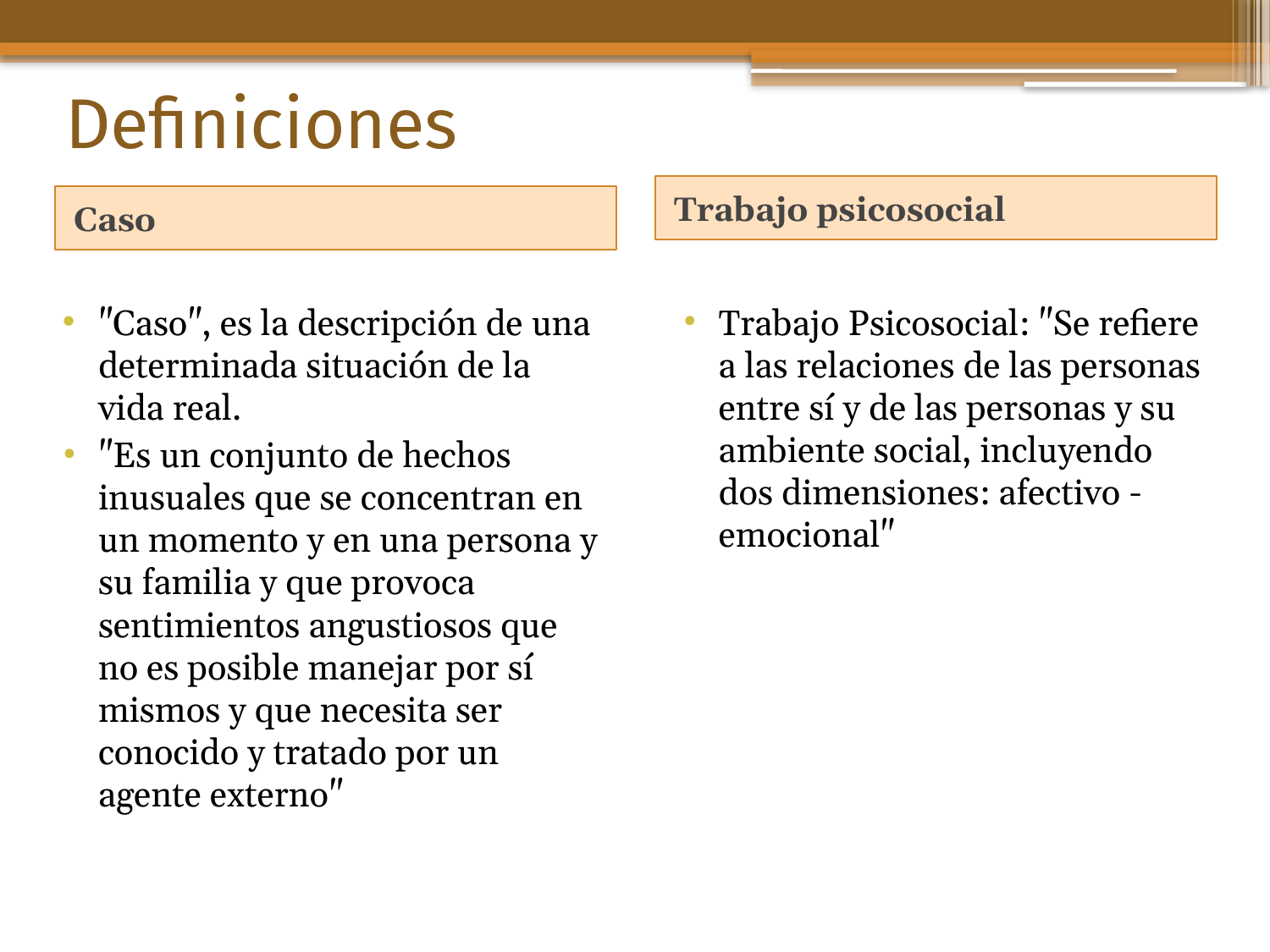

# Definiciones
Trabajo psicosocial
Caso

"Caso", es la descripción de una determinada situación de la vida real.
"Es un conjunto de hechos inusuales que se concentran en un momento y en una persona y su familia y que provoca sentimientos angustiosos que no es posible manejar por sí mismos y que necesita ser conocido y tratado por un agente externo"

Trabajo Psicosocial: "Se refiere a las relaciones de las personas entre sí y de las personas y su ambiente social, incluyendo dos dimensiones: afectivo - emocional"